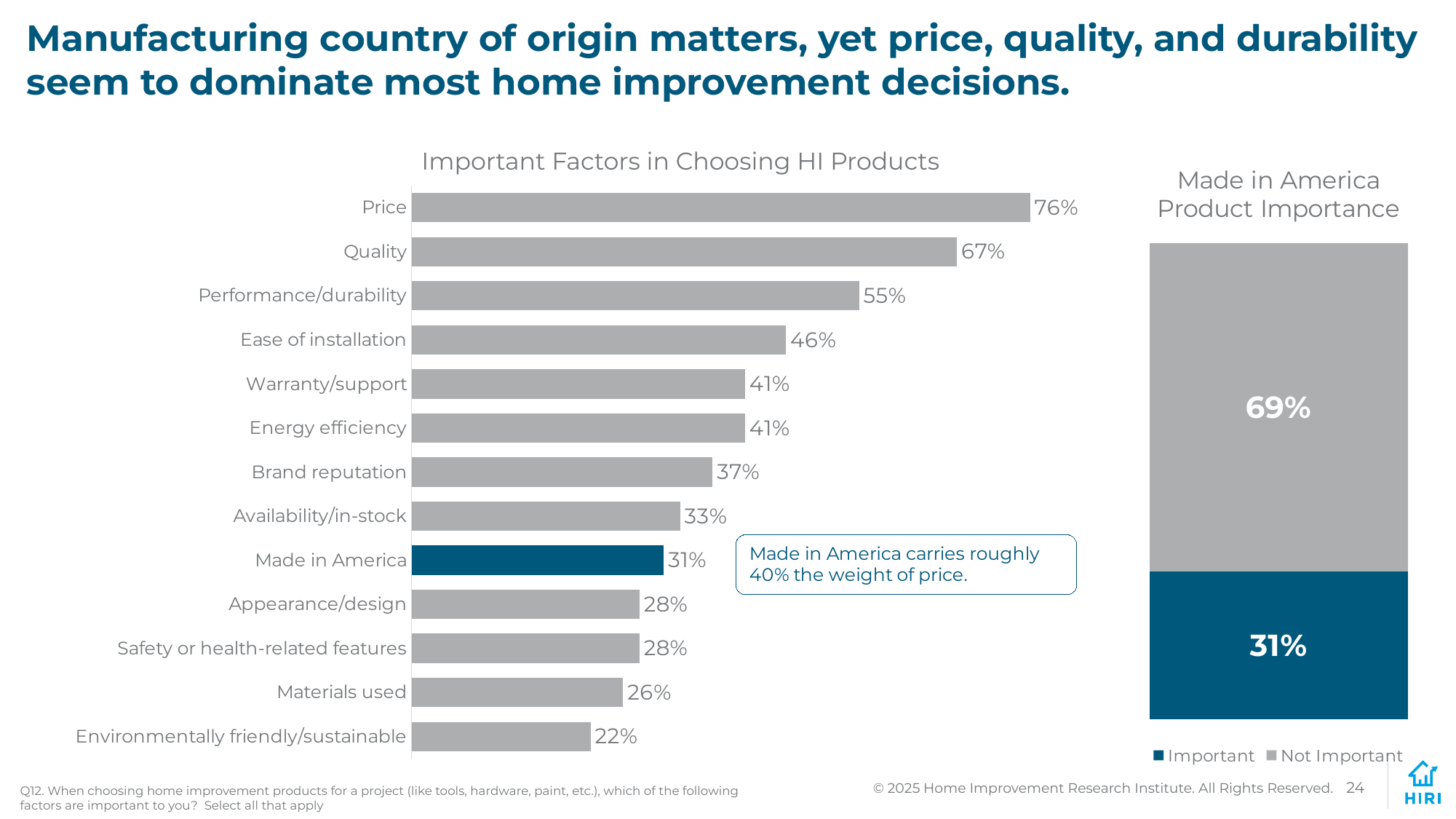

# Manufacturing country of origin matters, yet price, quality, and durability seem to dominate most home improvement decisions.
Important Factors in Choosing HI Products

### Chart: Made in America Product Importance

| Category | Important | Not Important |
|---|---|---|
| Category 1 | 0.31 | 0.69 |

### Chart

| Category | Eligible |
|---|---|
| Price | 0.76 |
| Quality | 0.67 |
| Performance/durability | 0.55 |
| Ease of installation | 0.46 |
| Warranty/support | 0.41 |
| Energy efficiency | 0.41 |
| Brand reputation | 0.37 |
| Availability/in-stock | 0.33 |
| Made in America | 0.31 |
| Appearance/design | 0.28 |
| Safety or health-related features | 0.28 |
| Materials used | 0.26 |
| Environmentally friendly/sustainable | 0.22 |
Q12. When choosing home improvement products for a project (like tools, hardware, paint, etc.), which of the following factors are important to you?  Select all that apply